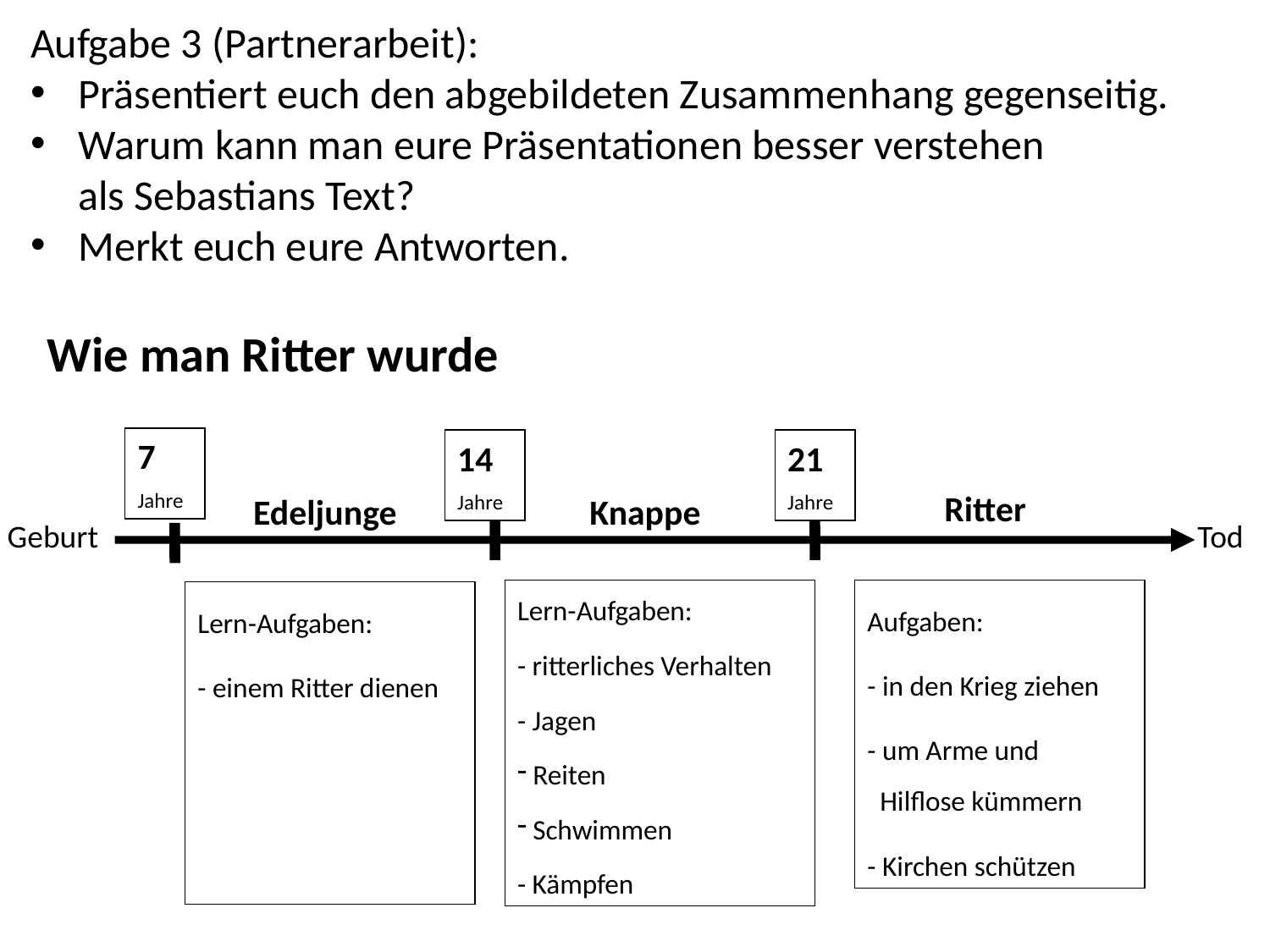

Aufgabe 3 (Partnerarbeit):
Präsentiert euch den abgebildeten Zusammenhang gegenseitig.
Warum kann man eure Präsentationen besser verstehen
als Sebastians Text?
Merkt euch eure Antworten.
Wie man Ritter wurde
7
Jahre
14
Jahre
21
Jahre
Ritter
Edeljunge
Knappe
Geburt
Tod

Lern-Aufgaben:
- ritterliches Verhalten
- Jagen
 Reiten
 Schwimmen
- Kämpfen
Aufgaben:
- in den Krieg ziehen
- um Arme und
  Hilflose kümmern
- Kirchen schützen
Lern-Aufgaben:
- einem Ritter dienen